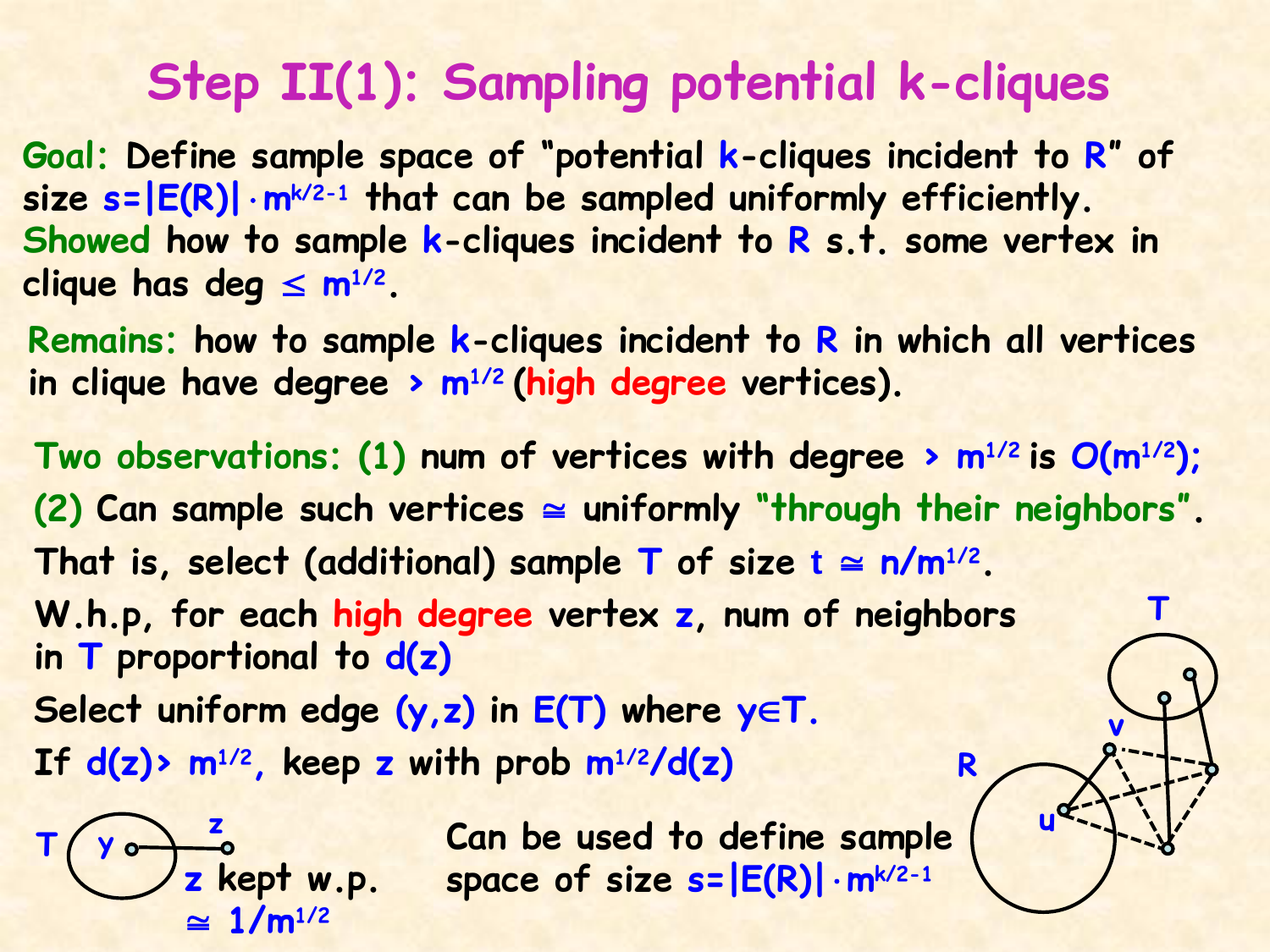

# Step II(1): Sampling potential k-cliques
Goal: Define sample space of “potential k-cliques incident to R” of size s=|E(R)|⋅mk/2-1 that can be sampled uniformly efficiently.
Showed how to sample k-cliques incident to R s.t. some vertex in clique has deg ≤ m1/2.
Remains: how to sample k-cliques incident to R in which all vertices in clique have degree > m1/2 (high degree vertices).
Two observations: (1) num of vertices with degree > m1/2 is O(m1/2);
(2) Can sample such vertices ≅ uniformly “through their neighbors”.
That is, select (additional) sample T of size t ≅ n/m1/2.
W.h.p, for each high degree vertex z, num of neighbors
in T proportional to d(z)
Select uniform edge (y,z) in E(T) where y∈T.
If d(z)> m1/2, keep z with prob m1/2/d(z)
T

v

R

u
z

Can be used to define sample space of size s=|E(R)|⋅mk/2-1

y
T

z kept w.p.
≅ 1/m1/2